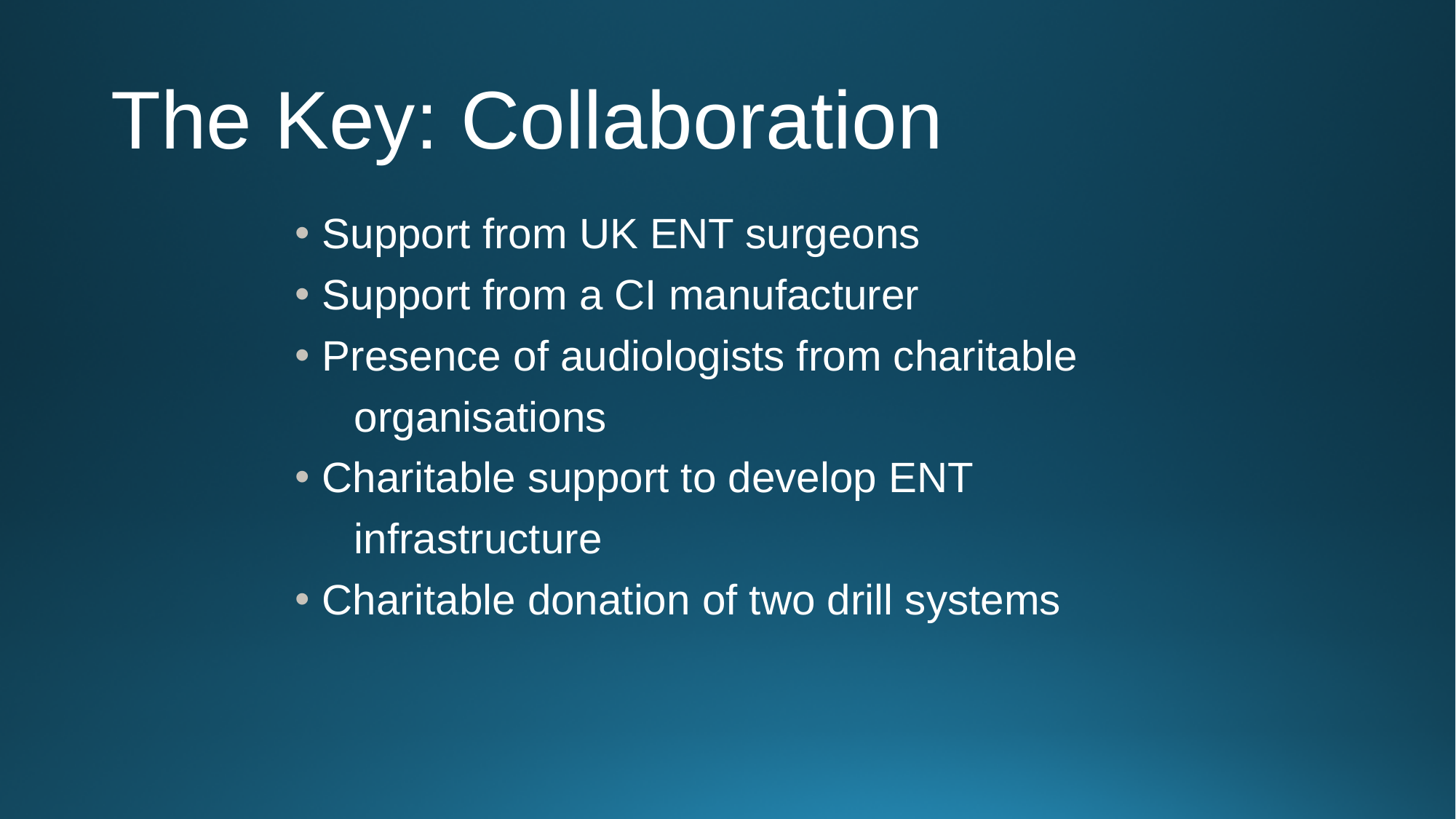

# The Key: Collaboration
Support from UK ENT surgeons
Support from a CI manufacturer
Presence of audiologists from charitable
     organisations
Charitable support to develop ENT
     infrastructure
Charitable donation of two drill systems